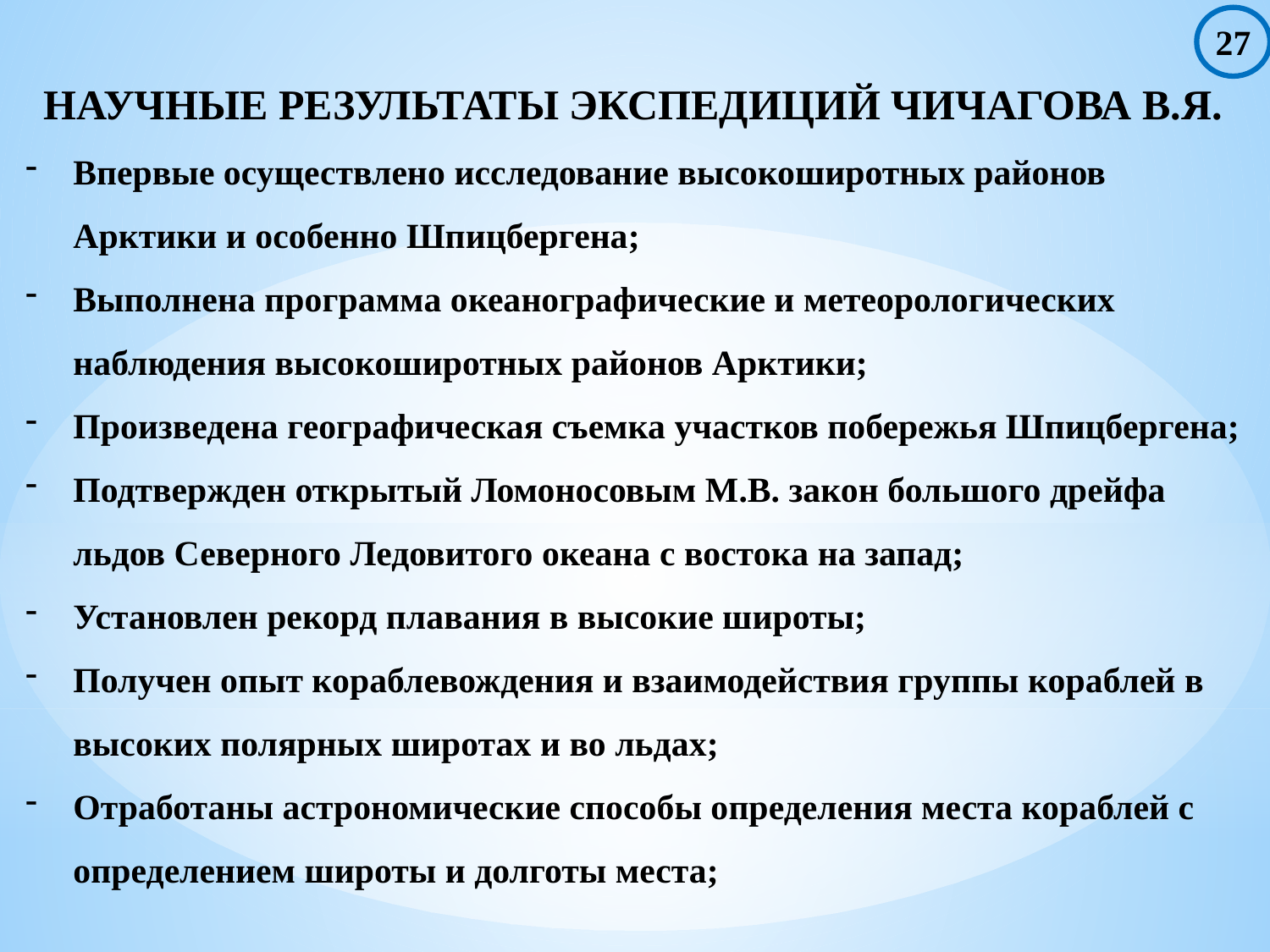

27
НАУЧНЫЕ РЕЗУЛЬТАТЫ ЭКСПЕДИЦИЙ ЧИЧАГОВА В.Я.
Впервые осуществлено исследование высокоширотных районов Арктики и особенно Шпицбергена;
Выполнена программа океанографические и метеорологических наблюдения высокоширотных районов Арктики;
Произведена географическая съемка участков побережья Шпицбергена;
Подтвержден открытый Ломоносовым М.В. закон большого дрейфа льдов Северного Ледовитого океана с востока на запад;
Установлен рекорд плавания в высокие широты;
Получен опыт кораблевождения и взаимодействия группы кораблей в высоких полярных широтах и во льдах;
Отработаны астрономические способы определения места кораблей с определением широты и долготы места;